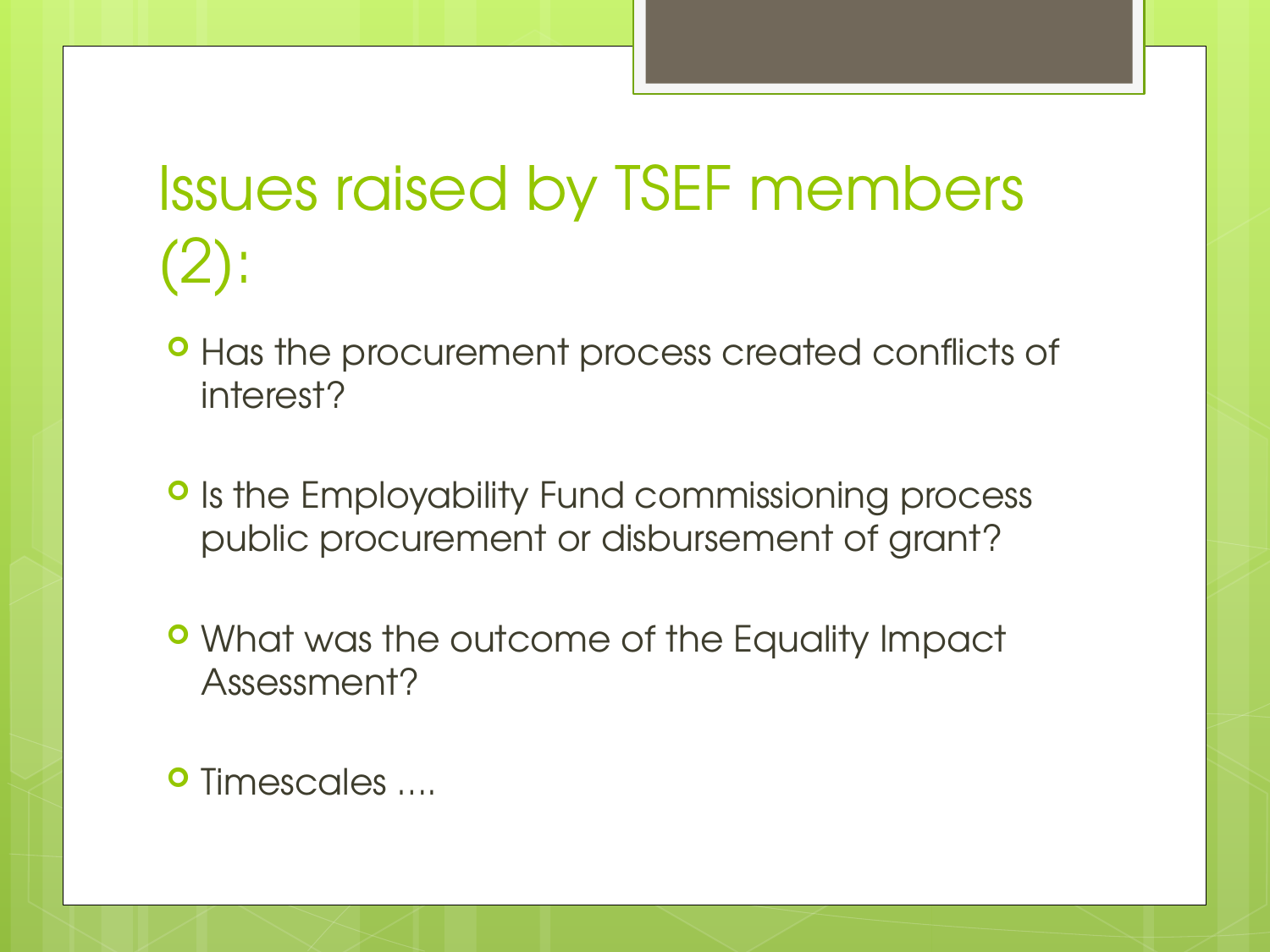

# Issues raised by TSEF members (2):
Has the procurement process created conflicts of interest?

Is the Employability Fund commissioning process public procurement or disbursement of grant?

What was the outcome of the Equality Impact Assessment?

Timescales ….